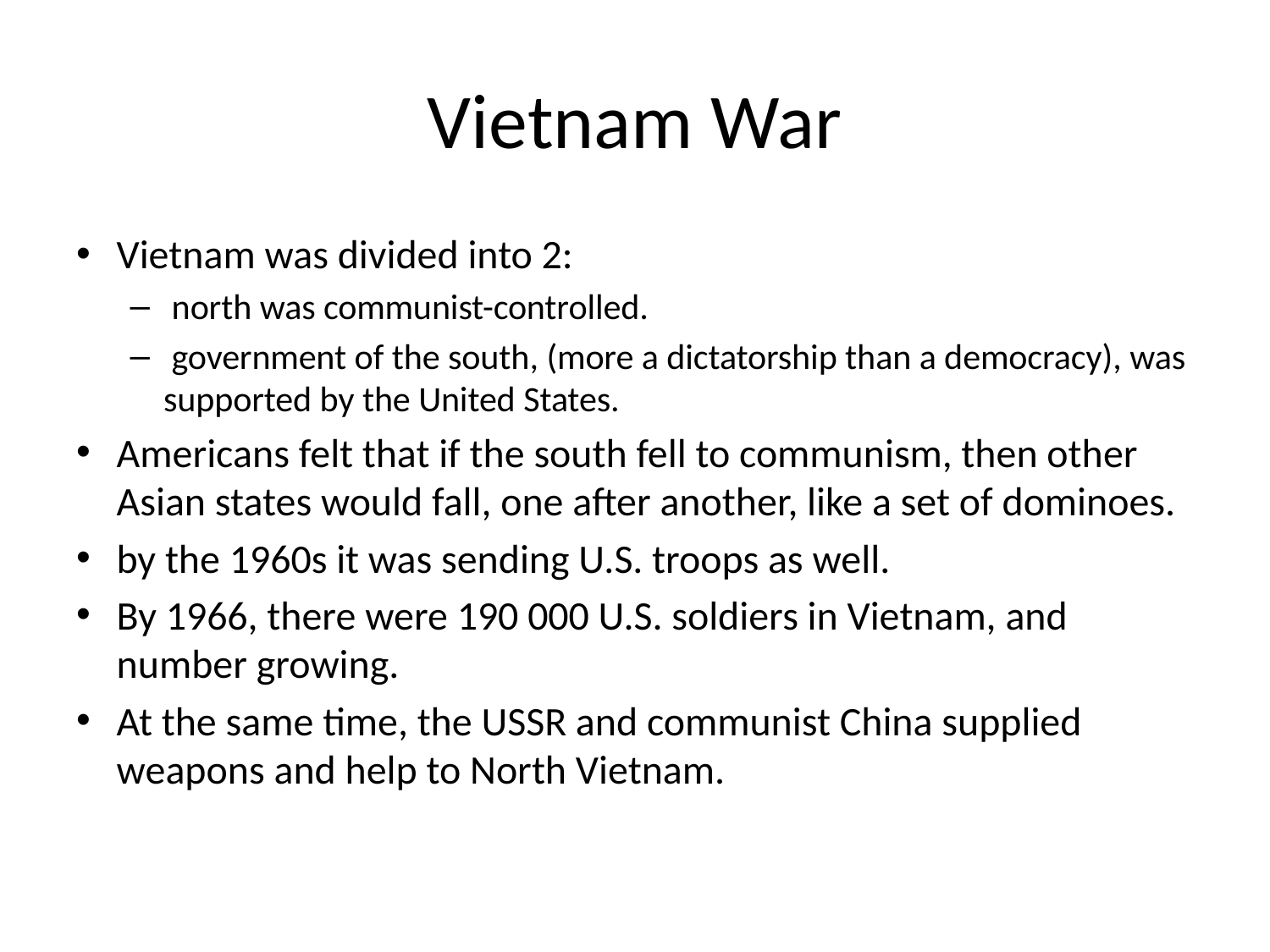

# Vietnam War
Vietnam was divided into 2:
 north was communist-controlled.
 government of the south, (more a dictatorship than a democracy), was supported by the United States.
Americans felt that if the south fell to communism, then other Asian states would fall, one after another, like a set of dominoes.
by the 1960s it was sending U.S. troops as well.
By 1966, there were 190 000 U.S. soldiers in Vietnam, and number growing.
At the same time, the USSR and communist China supplied weapons and help to North Vietnam.